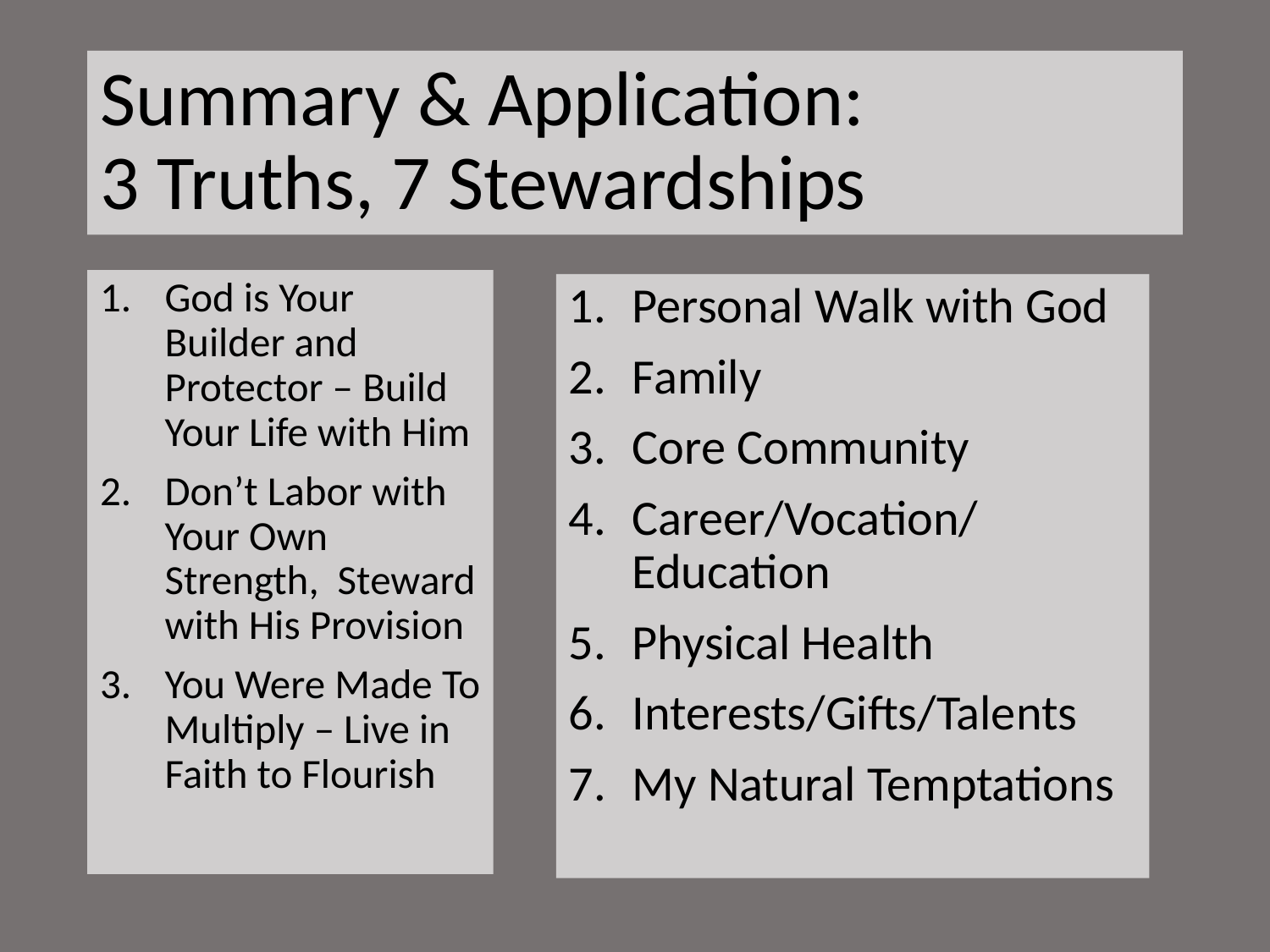

# Summary & Application: 3 Truths, 7 Stewardships
God is Your Builder and Protector – Build Your Life with Him
Don’t Labor with Your Own Strength,  Steward with His Provision
You Were Made To Multiply – Live in Faith to Flourish

Personal Walk with God
Family
Core Community
Career/Vocation/Education
Physical Health
Interests/Gifts/Talents
My Natural Temptations